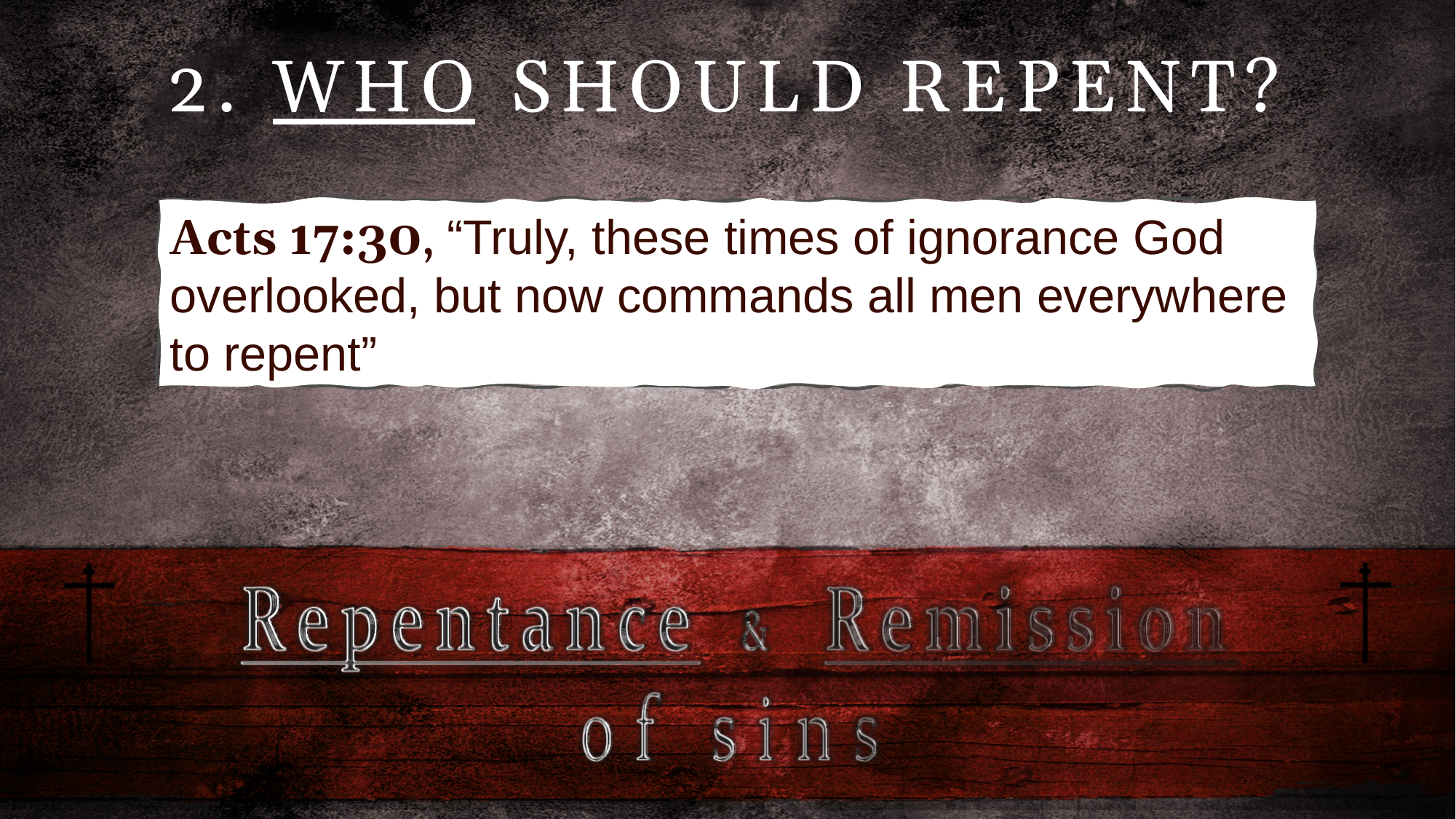

2. WHO SHOULD REPENT?
Acts 17:30, “Truly, these times of ignorance God overlooked, but now commands all men everywhere to repent”